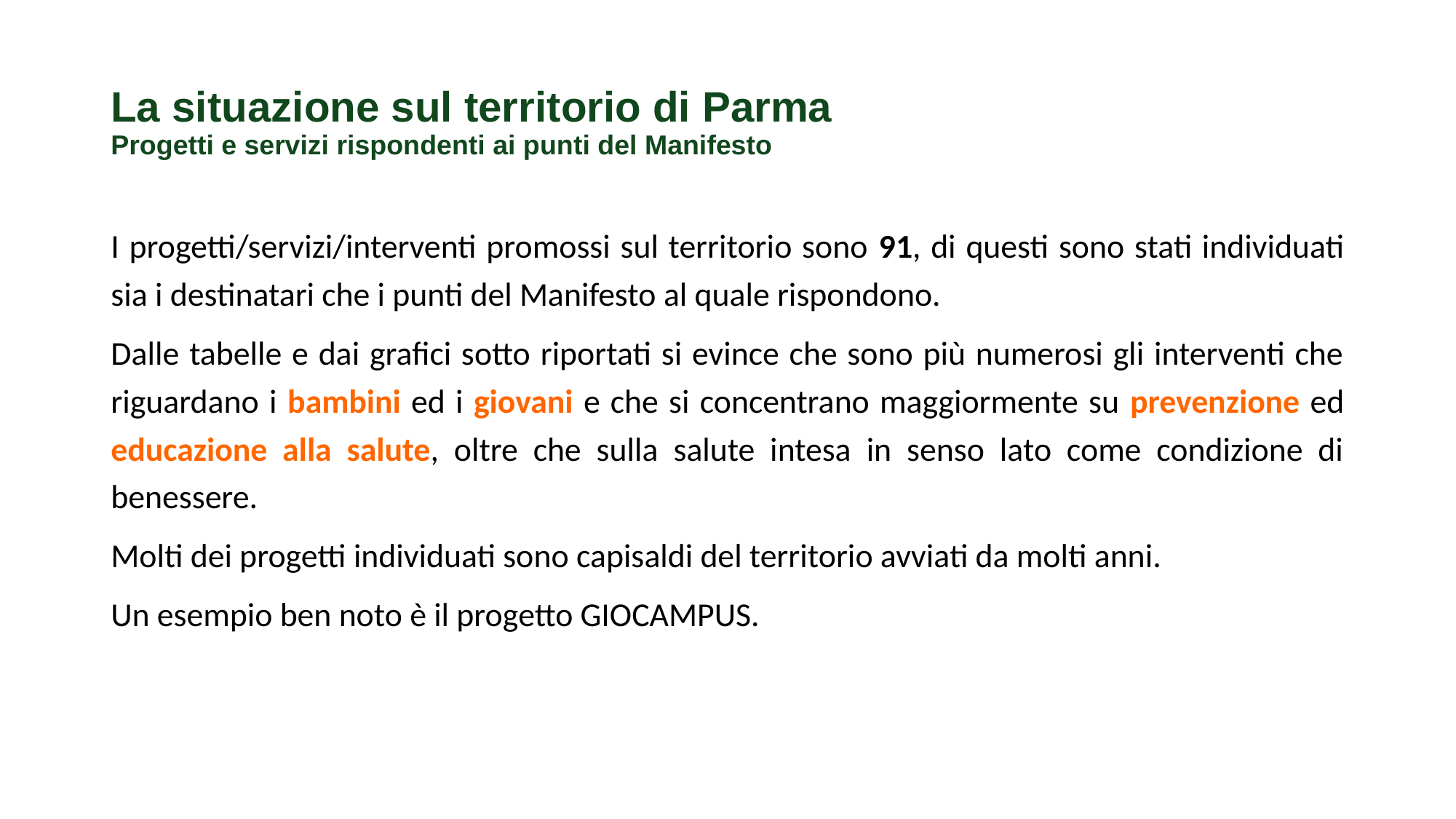

# La situazione sul territorio di Parma Progetti e servizi rispondenti ai punti del Manifesto
I progetti/servizi/interventi promossi sul territorio sono 91, di questi sono stati individuati sia i destinatari che i punti del Manifesto al quale rispondono.
Dalle tabelle e dai grafici sotto riportati si evince che sono più numerosi gli interventi che riguardano i bambini ed i giovani e che si concentrano maggiormente su prevenzione ed educazione alla salute, oltre che sulla salute intesa in senso lato come condizione di benessere.
Molti dei progetti individuati sono capisaldi del territorio avviati da molti anni.
Un esempio ben noto è il progetto GIOCAMPUS.